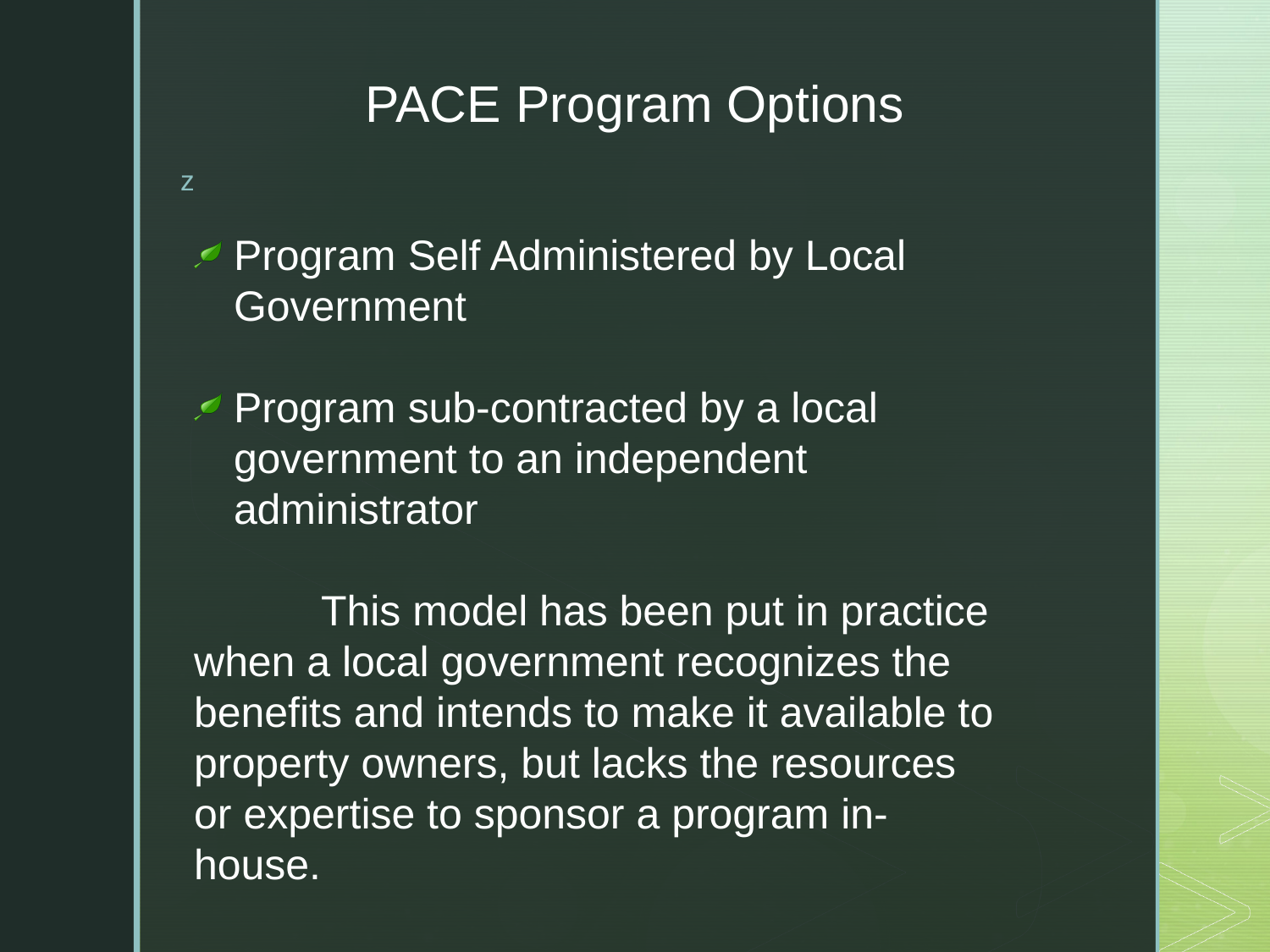

PACE Program Options

Program Self Administered by Local Government

Program sub-contracted by a local government to an independent administrator

	This model has been put in practice when a local government recognizes the benefits and intends to make it available to property owners, but lacks the resources or expertise to sponsor a program in-house.